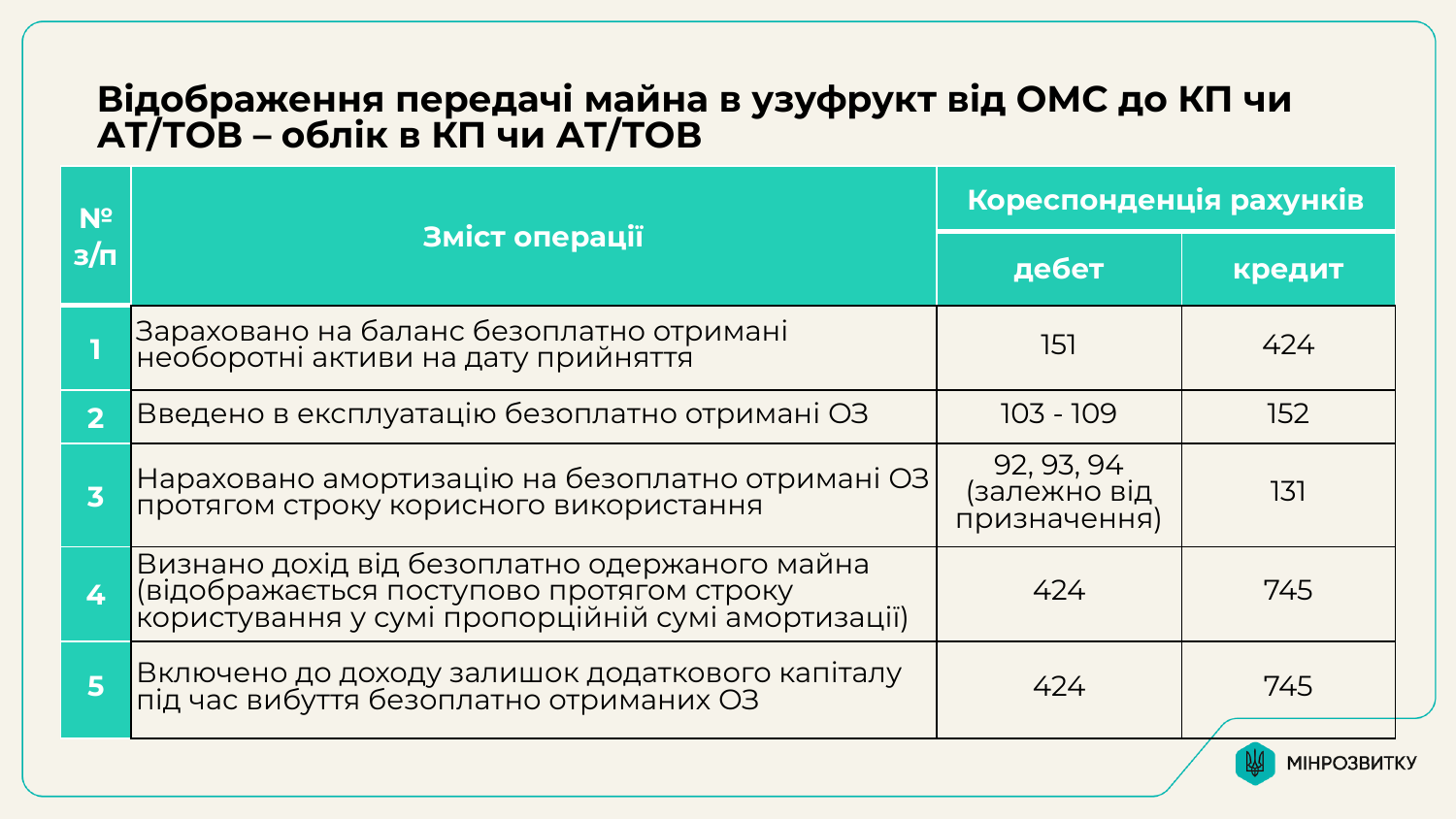

Облік в ОМС

Відображення передачі майна в узуфрукт від ОМС до КП чи АТ/ТОВ – облік в КП чи АТ/ТОВ
| № з/п | Зміст операції | Кореспонденція рахунків |  |
| --- | --- | --- | --- |
|  |  | дебет | кредит |
| 1 | Зараховано на баланс безоплатно отримані необоротні активи на дату прийняття | 151 | 424 |
| 2 | Введено в експлуатацію безоплатно отримані ОЗ | 103 - 109 | 152 |
| 3 | Нараховано амортизацію на безоплатно отримані ОЗ протягом строку корисного використання | 92, 93, 94 (залежно від призначення) | 131 |
| 4 | Визнано дохід від безоплатно одержаного майна (відображається поступово протягом строку користування у сумі пропорційній сумі амортизації) | 424 | 745 |
| 5 | Включено до доходу залишок додаткового капіталу під час вибуття безоплатно отриманих ОЗ | 424 | 745 |